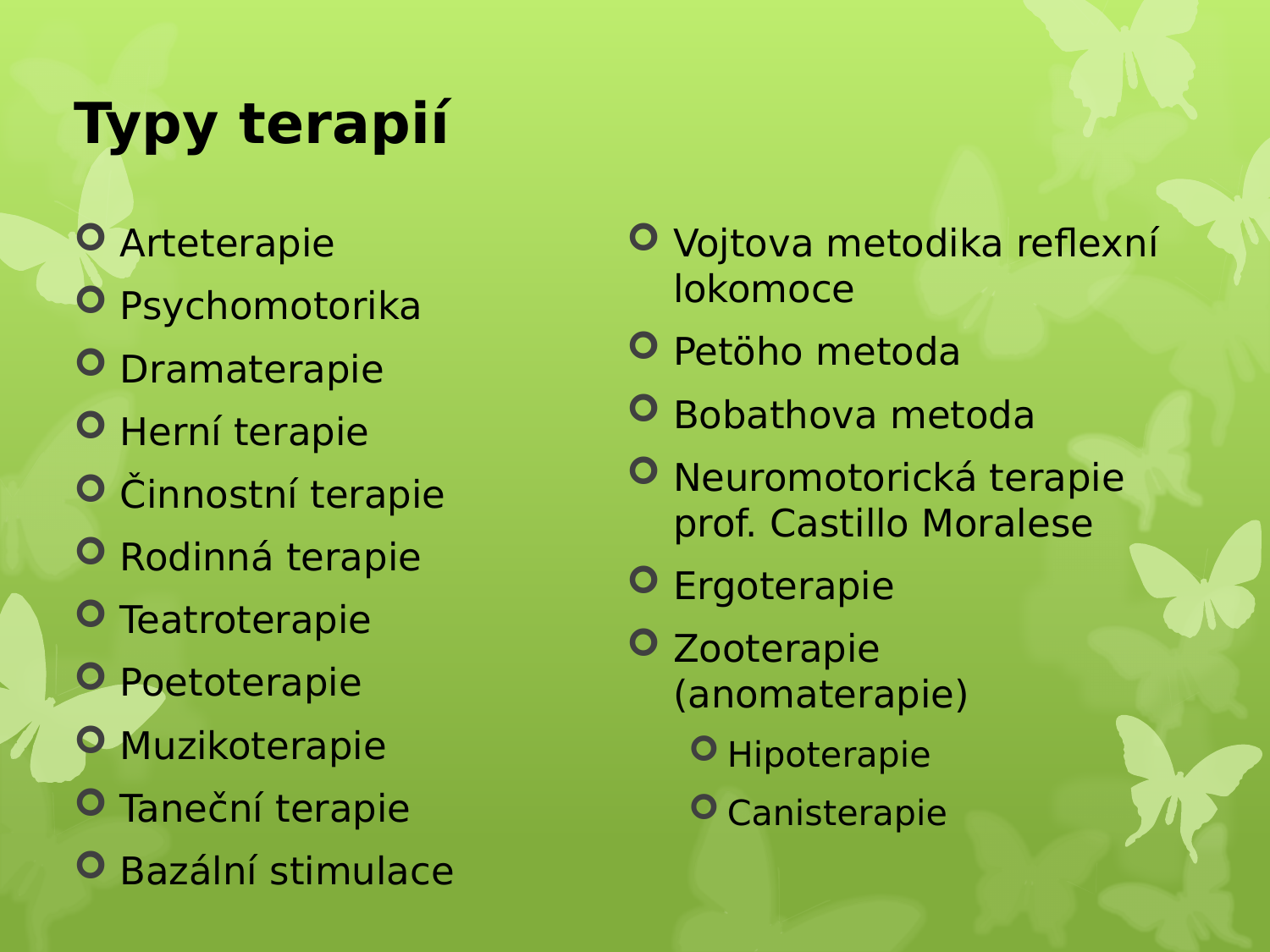

# Typy terapií
Arteterapie
Psychomotorika
Dramaterapie
Herní terapie
Činnostní terapie
Rodinná terapie
Teatroterapie
Poetoterapie
Muzikoterapie
Taneční terapie
Bazální stimulace
Vojtova metodika reflexní lokomoce
Petöho metoda
Bobathova metoda
Neuromotorická terapie  prof. Castillo Moralese
Ergoterapie
Zooterapie (anomaterapie)
Hipoterapie
Canisterapie